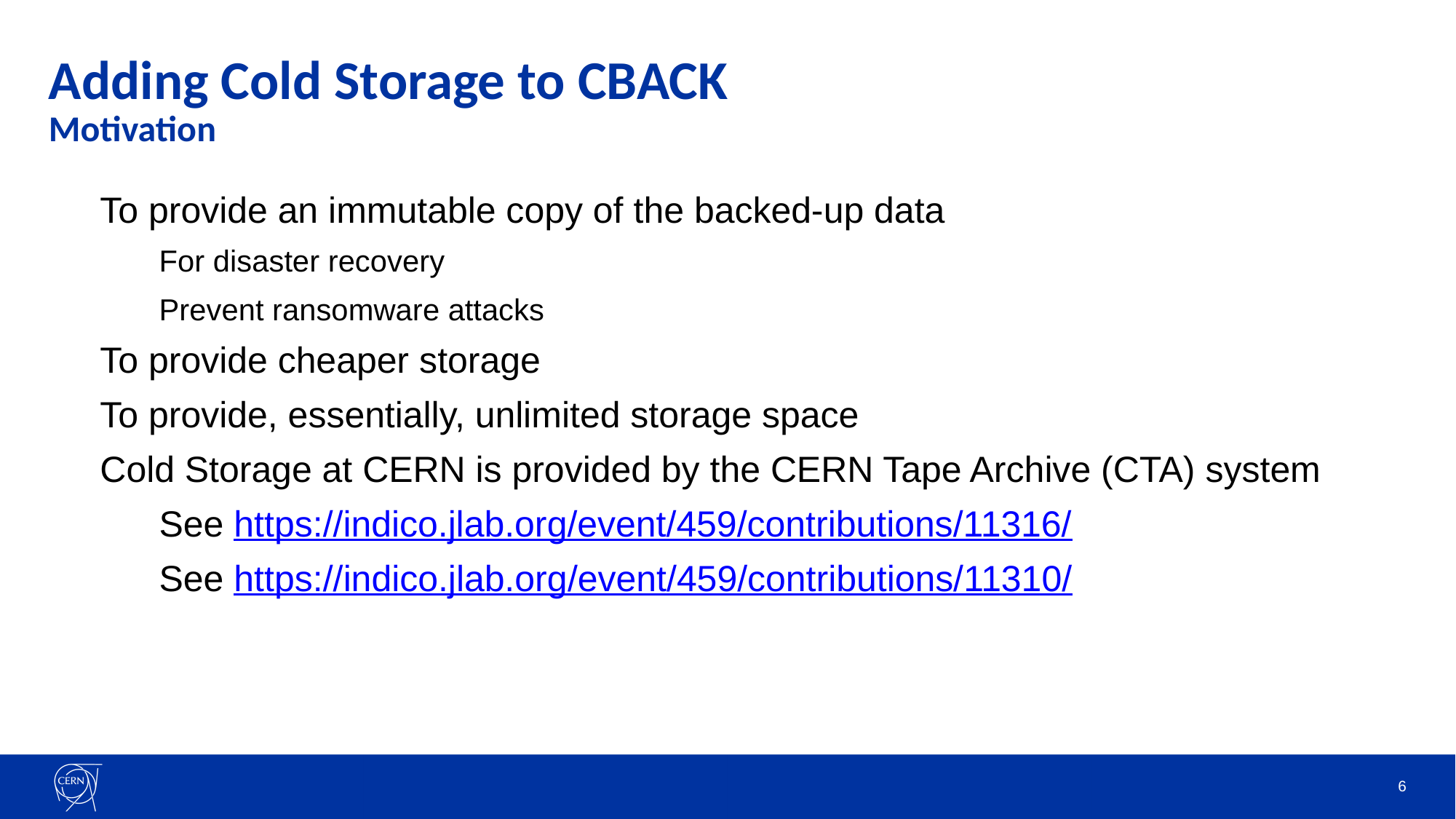

Adding Cold Storage to CBACK
Motivation
To provide an immutable copy of the backed-up data
For disaster recovery
Prevent ransomware attacks
To provide cheaper storage
To provide, essentially, unlimited storage space
Cold Storage at CERN is provided by the CERN Tape Archive (CTA) system
See https://indico.jlab.org/event/459/contributions/11316/
See https://indico.jlab.org/event/459/contributions/11310/
6